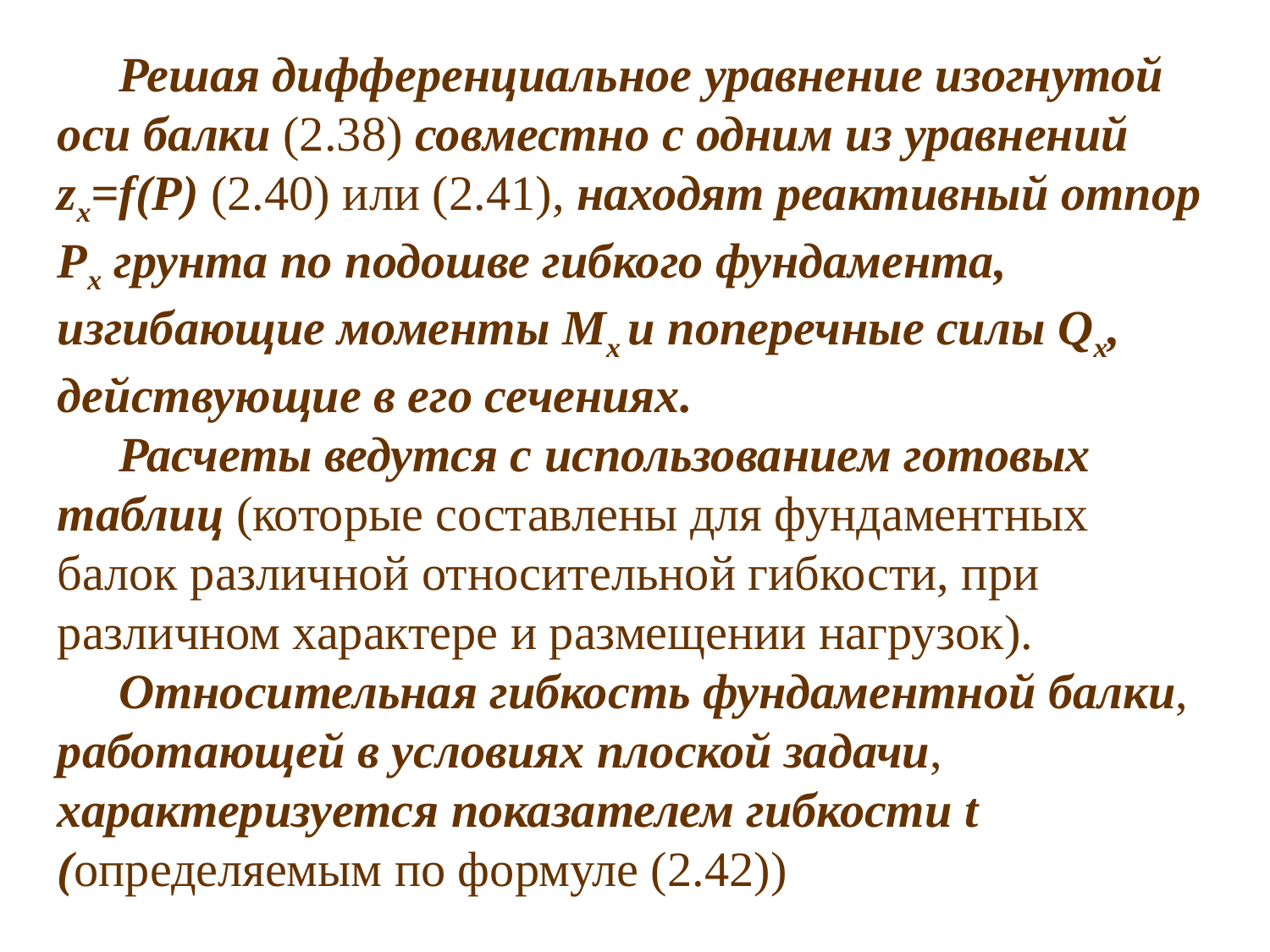

Решая дифференциальное уравнение изогнутой оси балки (2.38) совместно с одним из уравнений zx=f(P) (2.40) или (2.41), находят реак­тивный отпор Px грунта по подошве гибкого фундамента, изгибающие моменты Mx и поперечные силы Qx, действующие в его сечениях.
     Расчеты ведутся с использованием готовых таблиц (которые составлены для фундаментных балок различной относительной гибкости, при различном характере и раз­мещении нагрузок).
     Относительная гибкость фундаментной балки, работающей в условиях плоской задачи, характеризуется показателем гибкости t (определяемым по формуле (2.42))